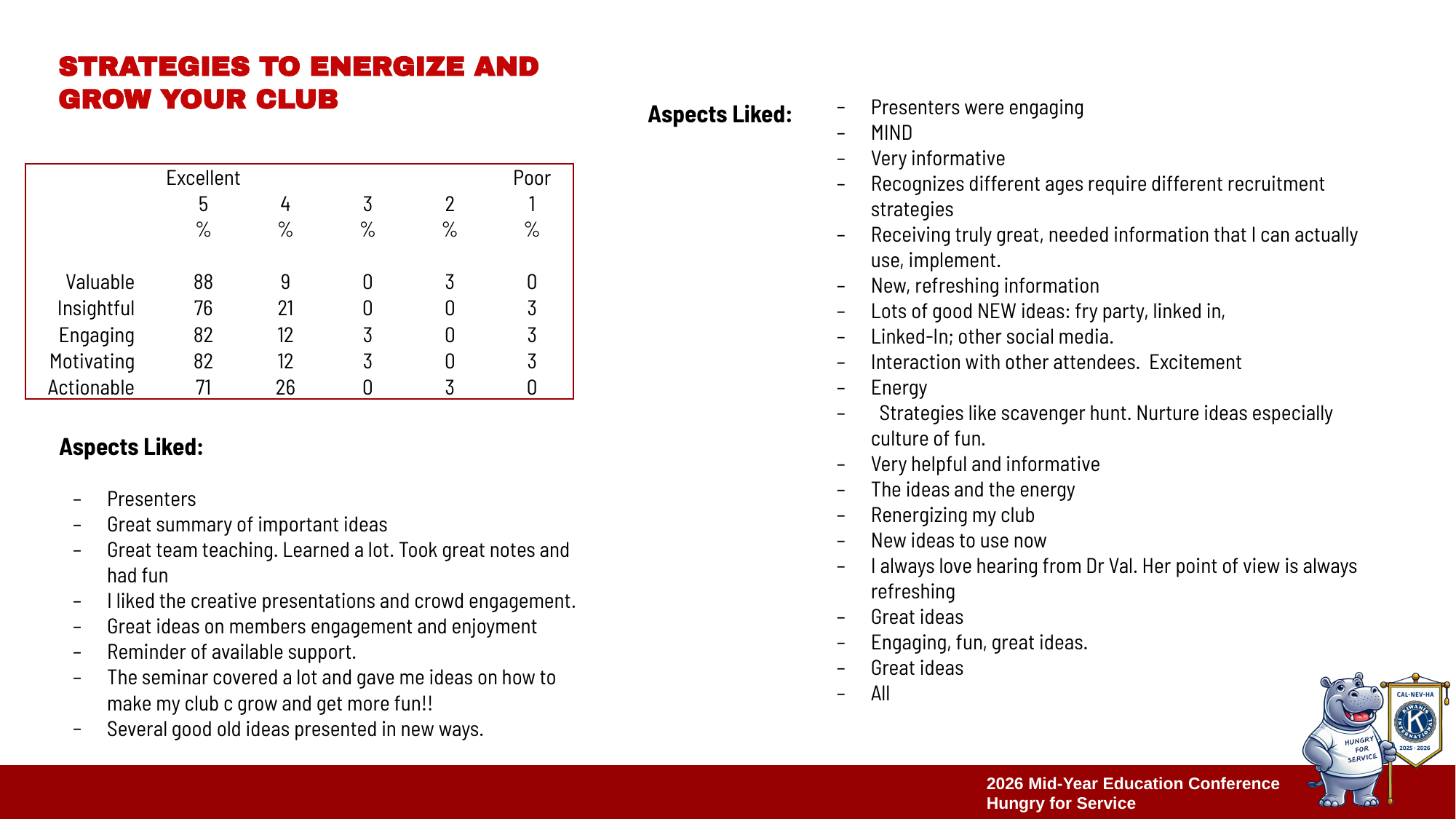

# Strategies to energize and grow your club
Aspects Liked:

| Presenters were engaging MIND Very informative Recognizes different ages require different recruitment strategies Receiving truly great, needed information that I can actually use, implement. New, refreshing information Lots of good NEW ideas: fry party, linked in, Linked-In; other social media. Interaction with other attendees. Excitement Energy Strategies like scavenger hunt. Nurture ideas especially culture of fun. Very helpful and informative The ideas and the energy Renergizing my club New ideas to use now I always love hearing from Dr Val. Her point of view is always refreshing Great ideas Engaging, fun, great ideas. Great ideas All |
| --- |
|  |
|  |
|  |
|  |
|  |
|  |
|  |
|  |  | Excellent 5 | 4 | 3 | 2 | Poor 1 |
| --- | --- | --- | --- | --- | --- | --- |
|  |  | % | % | % | % | % |
|  |  |  |  |  |  |  |
| Valuable |  | 88 | 9 | 0 | 3 | 0 |
| Insightful |  | 76 | 21 | 0 | 0 | 3 |
| Engaging |  | 82 | 12 | 3 | 0 | 3 |
| Motivating |  | 82 | 12 | 3 | 0 | 3 |
| Actionable |  | 71 | 26 | 0 | 3 | 0 |

Aspects Liked:
| Presenters Great summary of important ideas Great team teaching. Learned a lot. Took great notes and had fun I liked the creative presentations and crowd engagement. Great ideas on members engagement and enjoyment Reminder of available support. The seminar covered a lot and gave me ideas on how to make my club c grow and get more fun!! Several good old ideas presented in new ways. |
| --- |
|  |
|  |
|  |
|  |
|  |